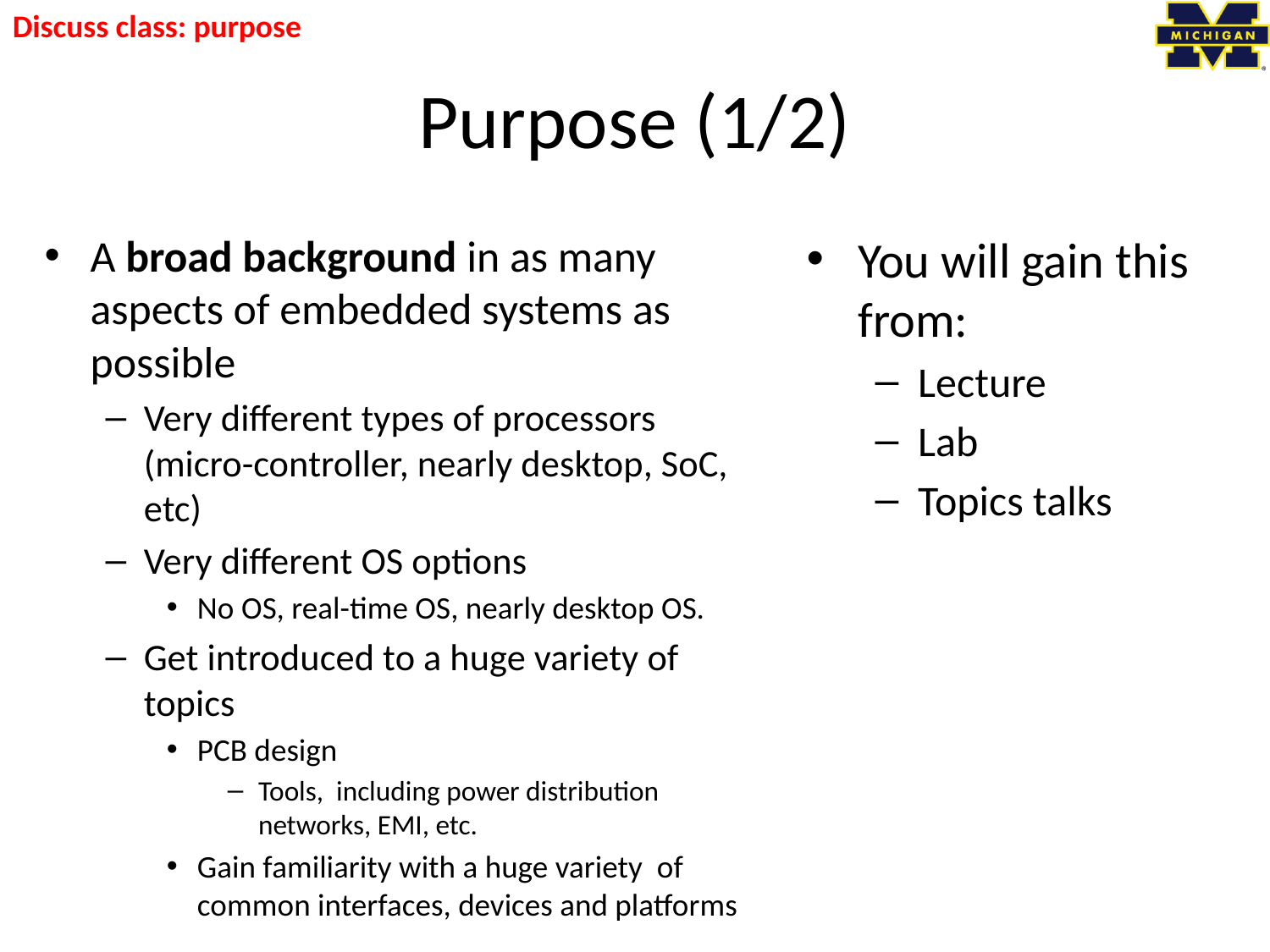

Discuss class: purpose
# Purpose (1/2)
A broad background in as many aspects of embedded systems as possible
Very different types of processors (micro-controller, nearly desktop, SoC, etc)
Very different OS options
No OS, real-time OS, nearly desktop OS.
Get introduced to a huge variety of topics
PCB design
Tools,  including power distribution networks, EMI, etc.
Gain familiarity with a huge variety  of common interfaces, devices and platforms

You will gain this from:
Lecture
Lab
Topics talks